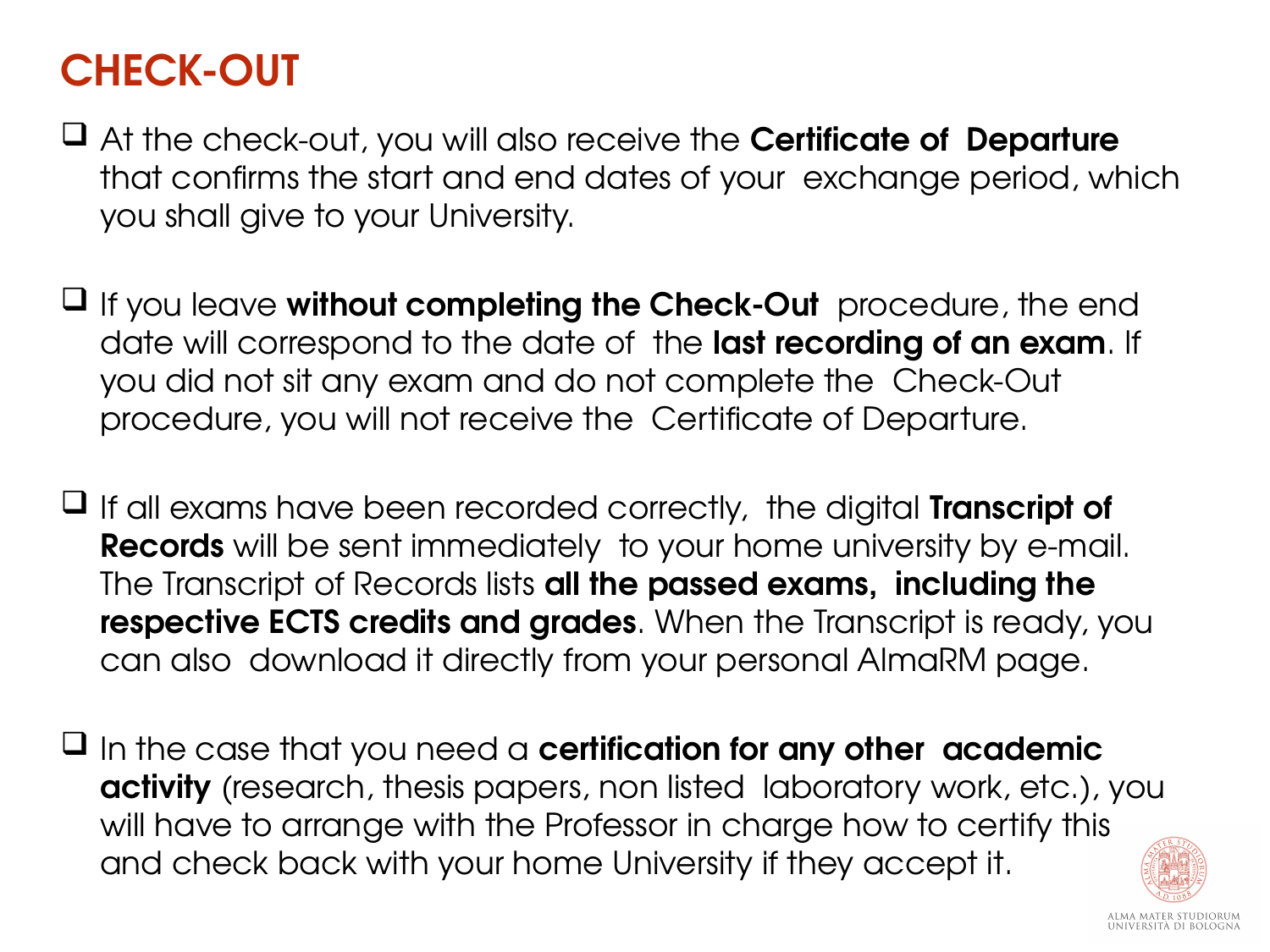

CHECK-OUT
At the check-out, you will also receive the Certificate of  Departure that confirms the start and end dates of your  exchange period, which you shall give to your University.

If you leave without completing the Check-Out  procedure, the end date will correspond to the date of  the last recording of an exam. If you did not sit any exam and do not complete the  Check-Out procedure, you will not receive the  Certificate of Departure.

If all exams have been recorded correctly,  the digital Transcript of Records will be sent immediately  to your home university by e-mail. The Transcript of Records lists all the passed exams,  including the respective ECTS credits and grades. When the Transcript is ready, you can also  download it directly from your personal AlmaRM page.

In the case that you need a certification for any other  academic activity (research, thesis papers, non listed  laboratory work, etc.), you will have to arrange with the Professor in charge how to certify this and check back with your home University if they accept it.